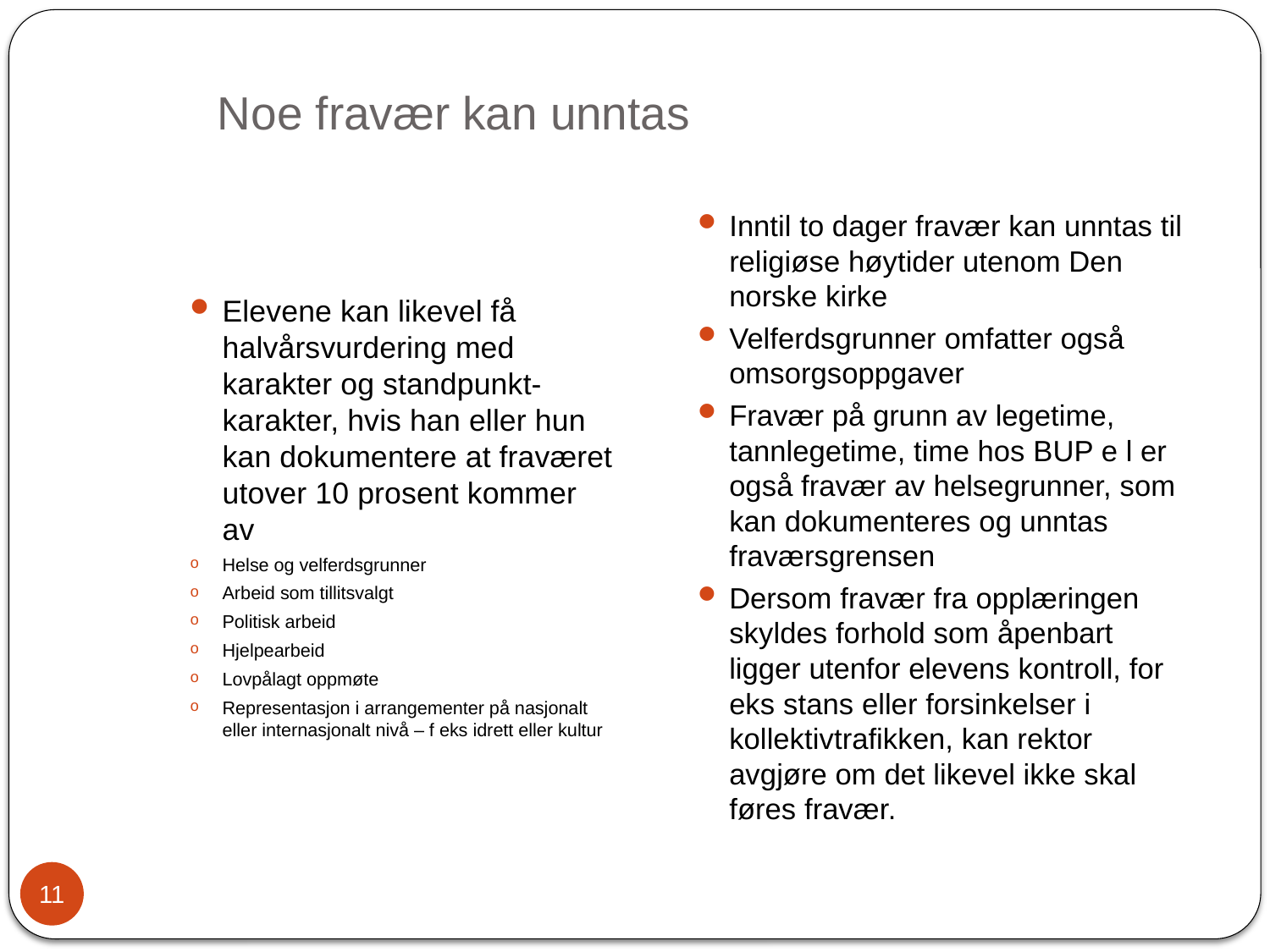

# Noe fravær kan unntas
Inntil to dager fravær kan unntas til religiøse høytider utenom Den norske kirke
Velferdsgrunner omfatter også omsorgsoppgaver
Fravær på grunn av legetime, tannlegetime, time hos BUP e l er også fravær av helsegrunner, som kan dokumenteres og unntas fraværsgrensen
Dersom fravær fra opplæringen skyldes forhold som åpenbart ligger utenfor elevens kontroll, for eks stans eller forsinkelser i kollektivtrafikken, kan rektor avgjøre om det likevel ikke skal føres fravær.
Elevene kan likevel få halvårsvurdering med karakter og standpunkt-karakter, hvis han eller hun kan dokumentere at fraværet utover 10 prosent kommer av
Helse og velferdsgrunner
Arbeid som tillitsvalgt
Politisk arbeid
Hjelpearbeid
Lovpålagt oppmøte
Representasjon i arrangementer på nasjonalt eller internasjonalt nivå – f eks idrett eller kultur
11